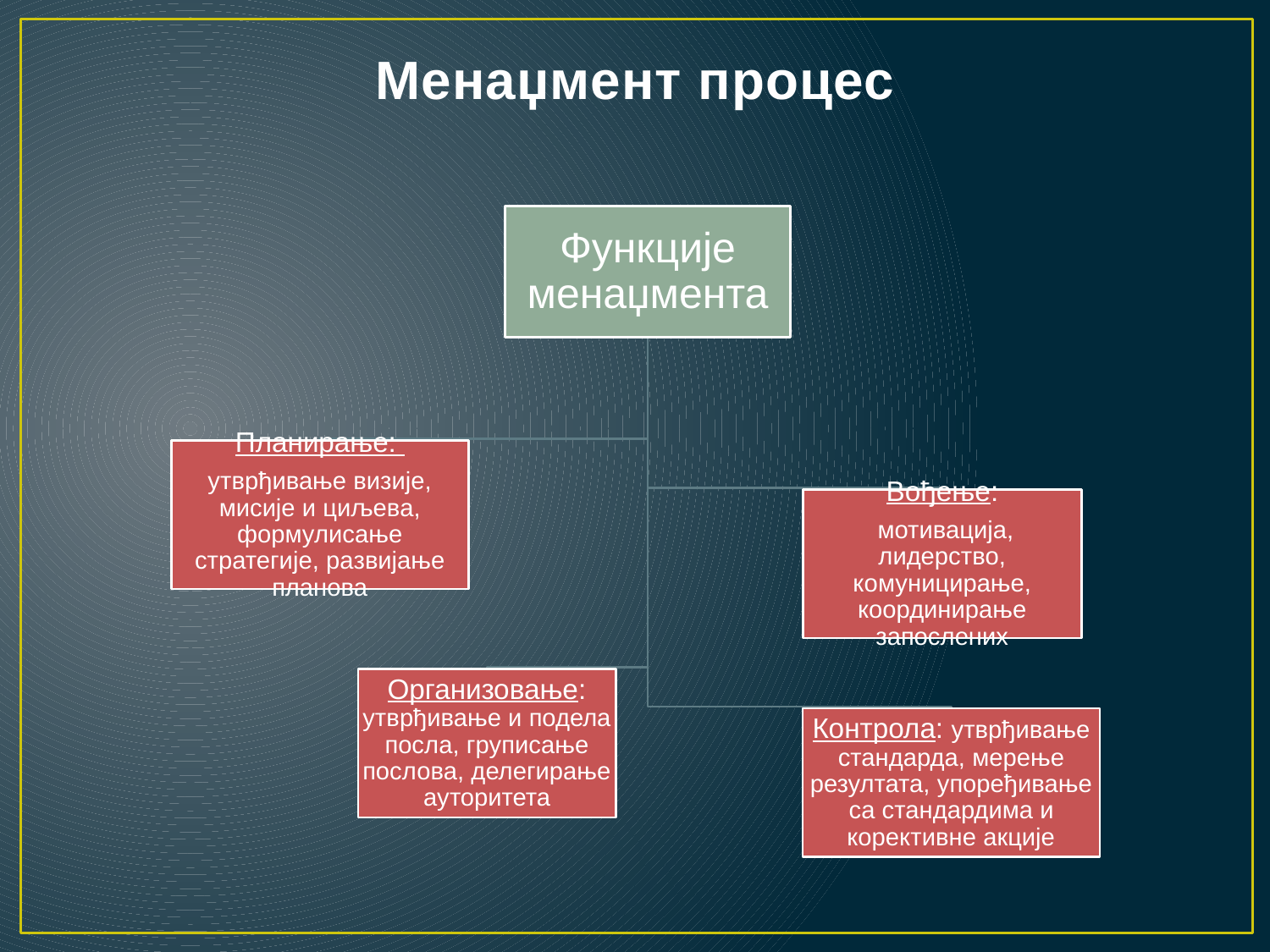

# Менаџмент процес
Функције менаџмента
Планирање:
утврђивање визије, мисије и циљева, формулисање стратегије, развијање планова
Организовање: утврђивање и подела посла, груписање послова, делегирање ауторитета
Вођење:
 мотивација, лидерство, комуницирање, координирање запослених
Контрола: утврђивање стандарда, мерење резултата, упоређивање са стандардима и корективне акције